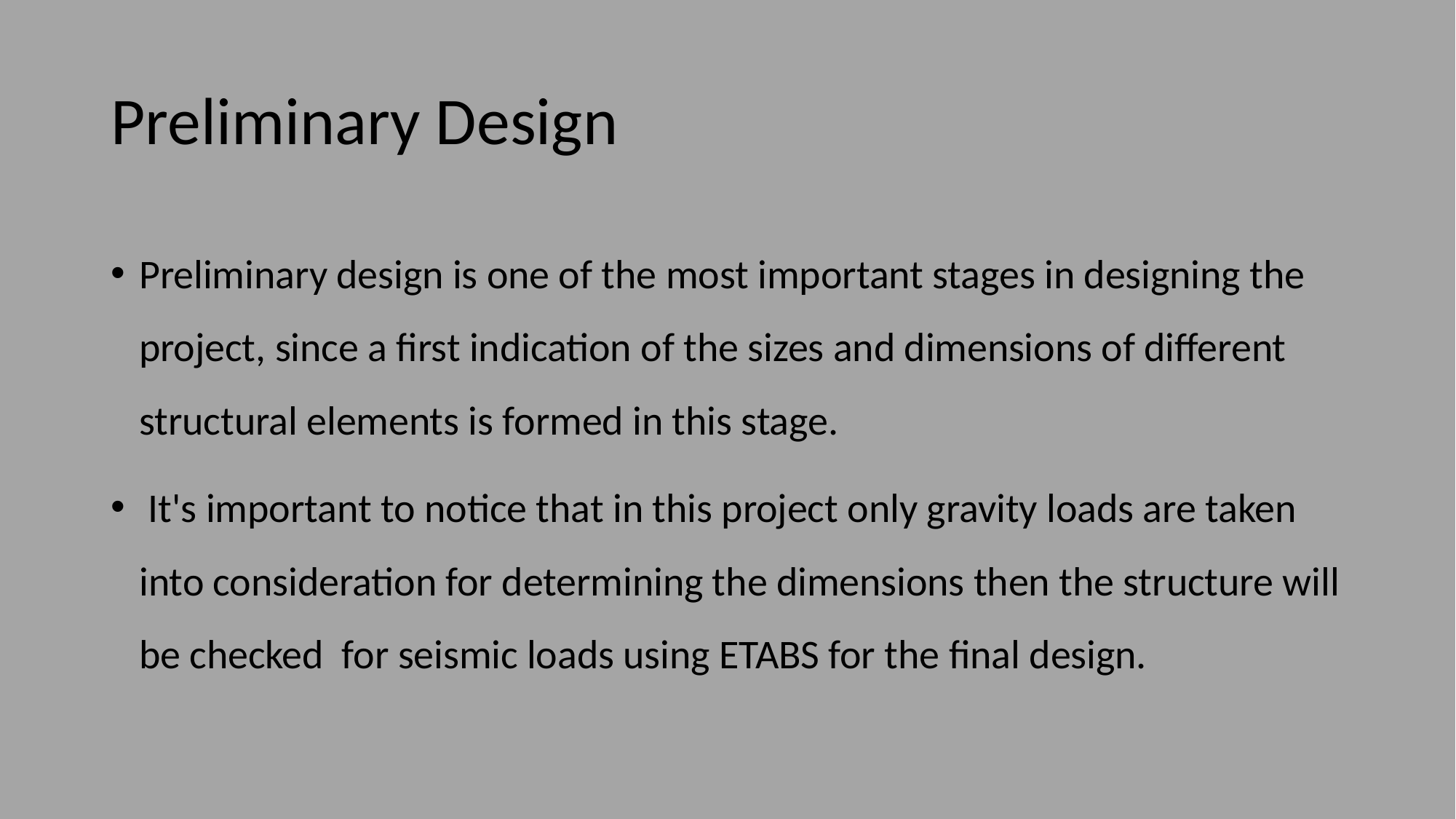

# Preliminary Design
Preliminary design is one of the most important stages in designing the project, since a first indication of the sizes and dimensions of different structural elements is formed in this stage.
 It's important to notice that in this project only gravity loads are taken into consideration for determining the dimensions then the structure will be checked  for seismic loads using ETABS for the final design.